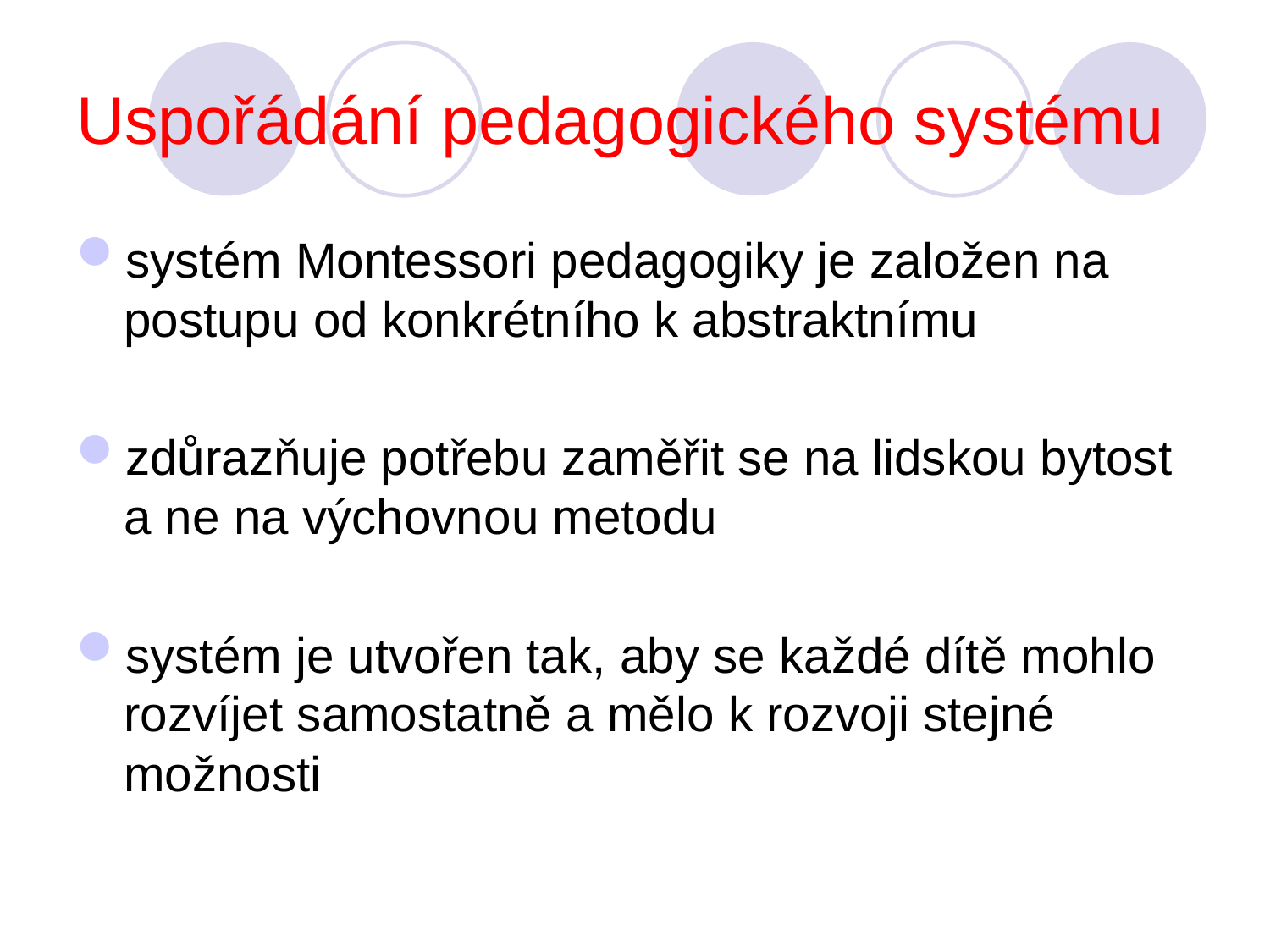

# Uspořádání pedagogického systému
systém Montessori pedagogiky je založen na postupu od konkrétního k abstraktnímu

zdůrazňuje potřebu zaměřit se na lidskou bytost a ne na výchovnou metodu

systém je utvořen tak, aby se každé dítě mohlo rozvíjet samostatně a mělo k rozvoji stejné možnosti